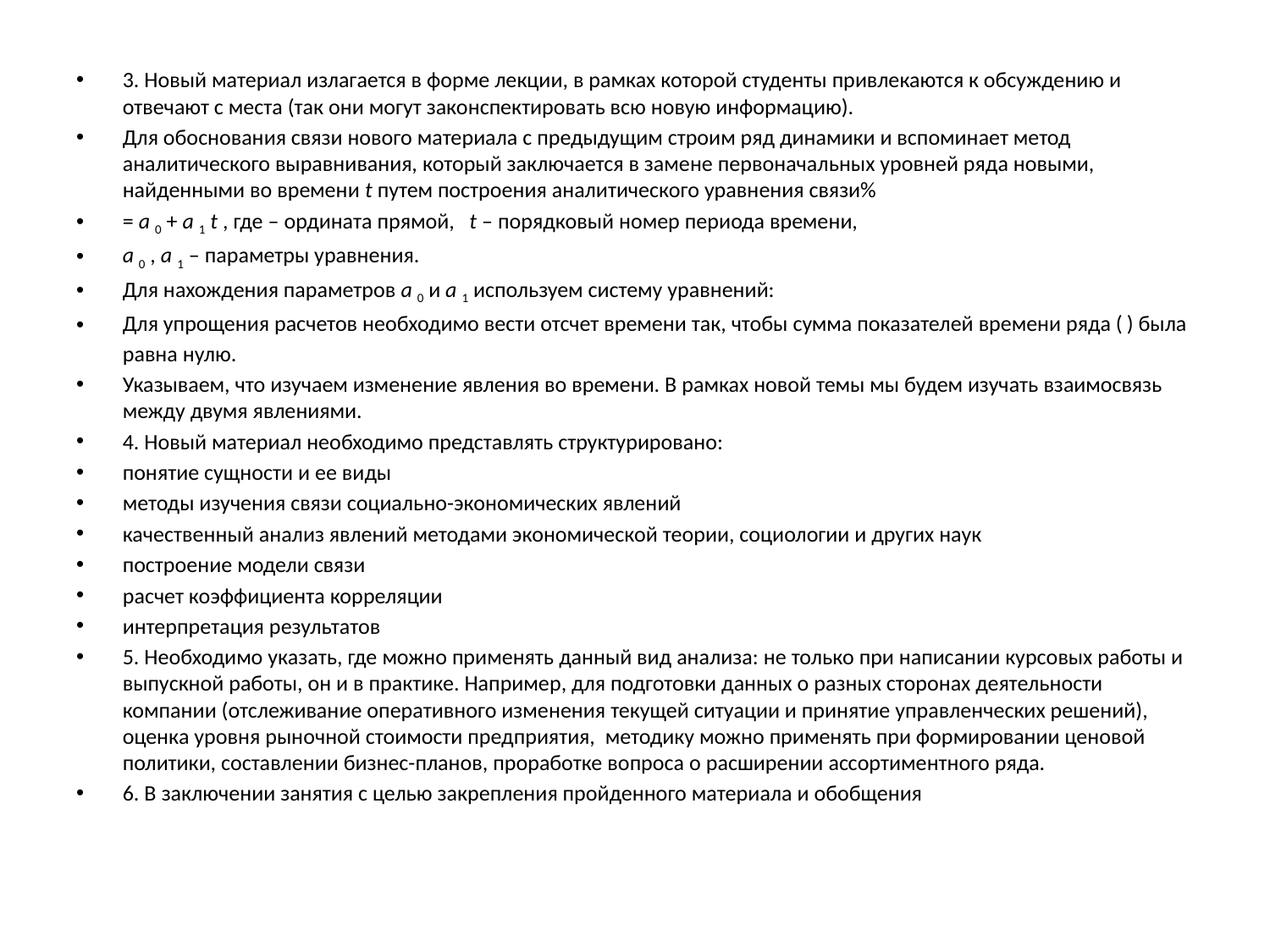

#
3. Новый материал излагается в форме лекции, в рамках которой студенты привлекаются к обсуждению и отвечают с места (так они могут законспектировать всю новую информацию).
Для обоснования связи нового материала с предыдущим строим ряд динамики и вспоминает метод аналитического выравнивания, который заключается в замене первоначальных уровней ряда новыми, найденными во времени t путем построения аналитического уравнения связи%
= a 0 + a 1 t , где – ордината прямой,	t – порядковый номер периода времени,
a 0 , a 1 – параметры уравнения.
Для нахождения параметров a 0 и a 1 используем систему уравнений:
Для упрощения расчетов необходимо вести отсчет времени так, чтобы сумма показателей времени ряда ( ) была равна нулю.
Указываем, что изучаем изменение явления во времени. В рамках новой темы мы будем изучать взаимосвязь между двумя явлениями.
4. Новый материал необходимо представлять структурировано:
понятие сущности и ее виды
методы изучения связи социально-экономических явлений
качественный анализ явлений методами экономической теории, социологии и других наук
построение модели связи
расчет коэффициента корреляции
интерпретация результатов
5. Необходимо указать, где можно применять данный вид анализа: не только при написании курсовых работы и выпускной работы, он и в практике. Например, для подготовки данных о разных сторонах деятельности компании (отслеживание оперативного изменения текущей ситуации и принятие управленческих решений), оценка уровня рыночной стоимости предприятия,  методику можно применять при формировании ценовой политики, составлении бизнес-планов, проработке вопроса о расширении ассортиментного ряда.
6. В заключении занятия с целью закрепления пройденного материала и обобщения